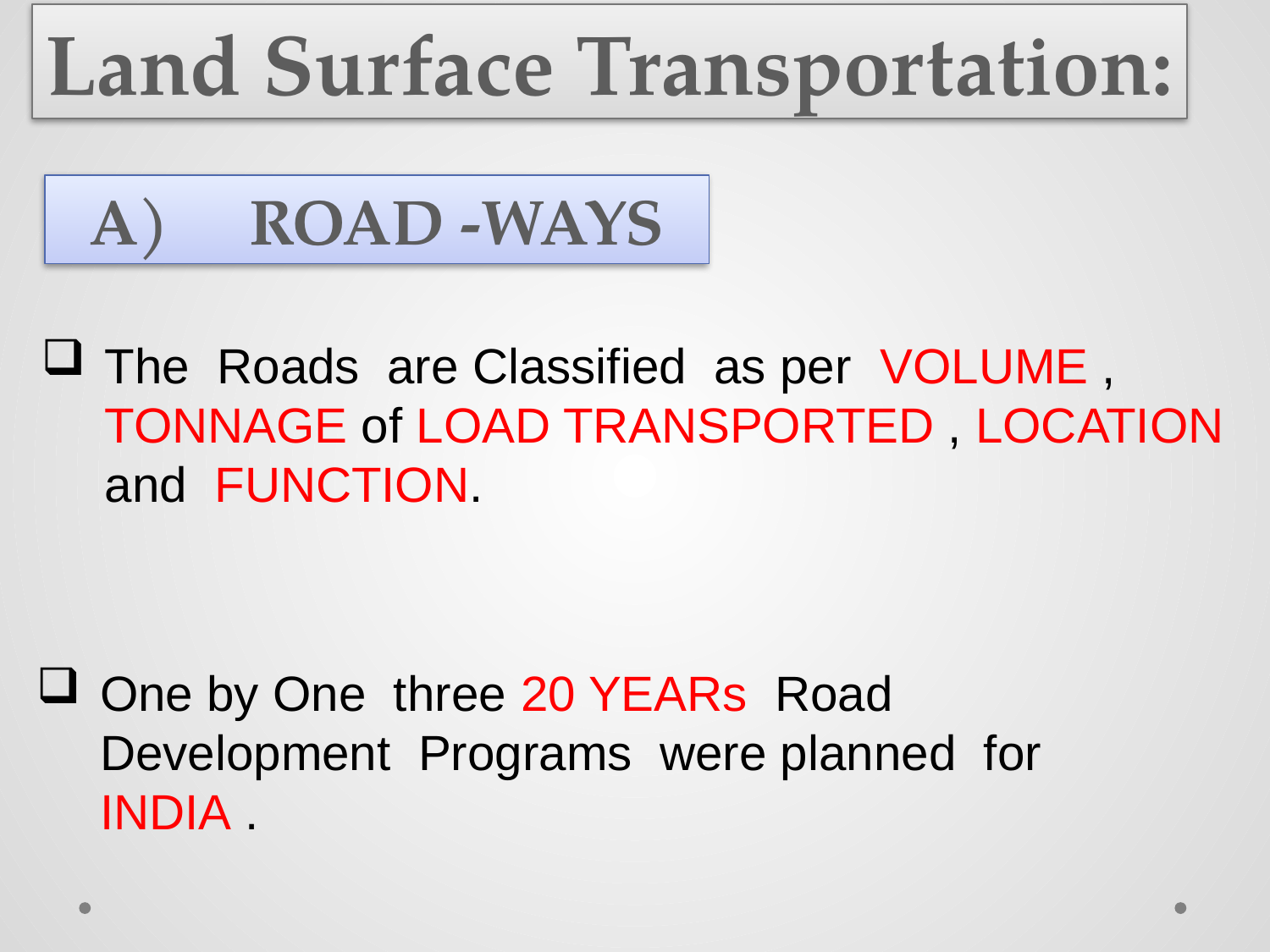

Land Surface Transportation:
A)     ROAD -WAYS
The  Roads  are Classified  as per  VOLUME , TONNAGE of LOAD TRANSPORTED , LOCATION  and  FUNCTION.
One by One  three 20 YEARs  Road  Development  Programs  were planned  for  INDIA .